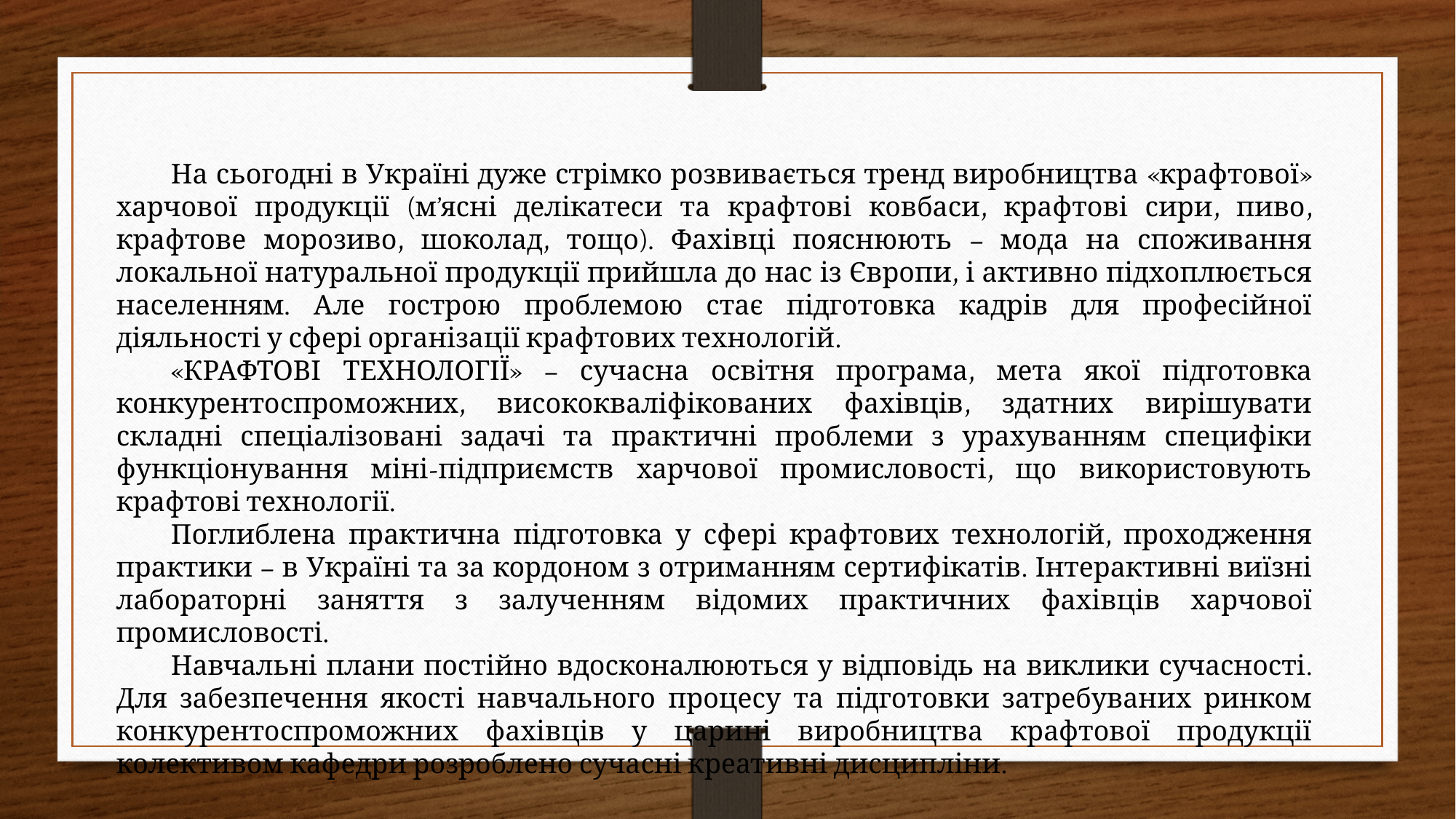

На сьогодні в Україні дуже стрімко розвивається тренд виробництва «крафтової» харчової продукції (м’ясні делікатеси та крафтові ковбаси, крафтові сири, пиво, крафтове морозиво, шоколад, тощо). Фахівці пояснюють – мода на споживання локальної натуральної продукції прийшла до нас із Європи, і активно підхоплюється населенням. Але гострою проблемою стає підготовка кадрів для професійної діяльності у сфері організації крафтових технологій.
«КРАФТОВІ ТЕХНОЛОГІЇ» – сучасна освітня програма, мета якої підготовка конкурентоспроможних, висококваліфікованих фахівців, здатних вирішувати складні спеціалізовані задачі та практичні проблеми з урахуванням специфіки функціонування міні-підприємств харчової промисловості, що використовують крафтові технології.
Поглиблена практична підготовка у сфері крафтових технологій, проходження практики – в Україні та за кордоном з отриманням сертифікатів. Інтерактивні виїзні лабораторні заняття з залученням відомих практичних фахівців харчової промисловості.
Навчальні плани постійно вдосконалюються у відповідь на виклики сучасності. Для забезпечення якості навчального процесу та підготовки затребуваних ринком конкурентоспроможних фахівців у царині виробництва крафтової продукції колективом кафедри розроблено сучасні креативні дисципліни.